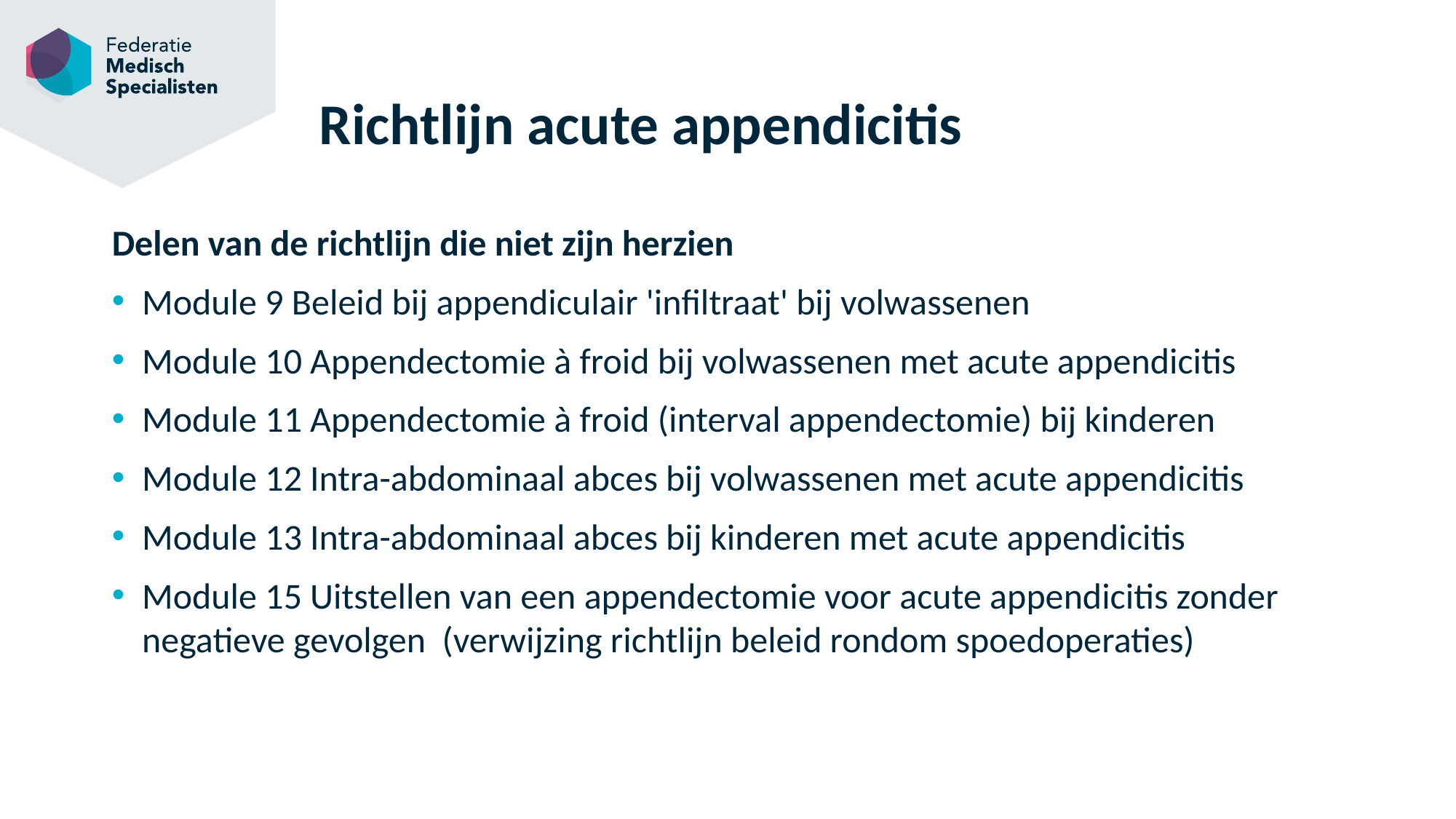

# Richtlijn acute appendicitis
Delen van de richtlijn die niet zijn herzien
Module 9 Beleid bij appendiculair 'infiltraat' bij volwassenen
Module 10 Appendectomie à froid bij volwassenen met acute appendicitis
Module 11 Appendectomie à froid (interval appendectomie) bij kinderen
Module 12 Intra-abdominaal abces bij volwassenen met acute appendicitis
Module 13 Intra-abdominaal abces bij kinderen met acute appendicitis
Module 15 Uitstellen van een appendectomie voor acute appendicitis zonder negatieve gevolgen  (verwijzing richtlijn beleid rondom spoedoperaties)